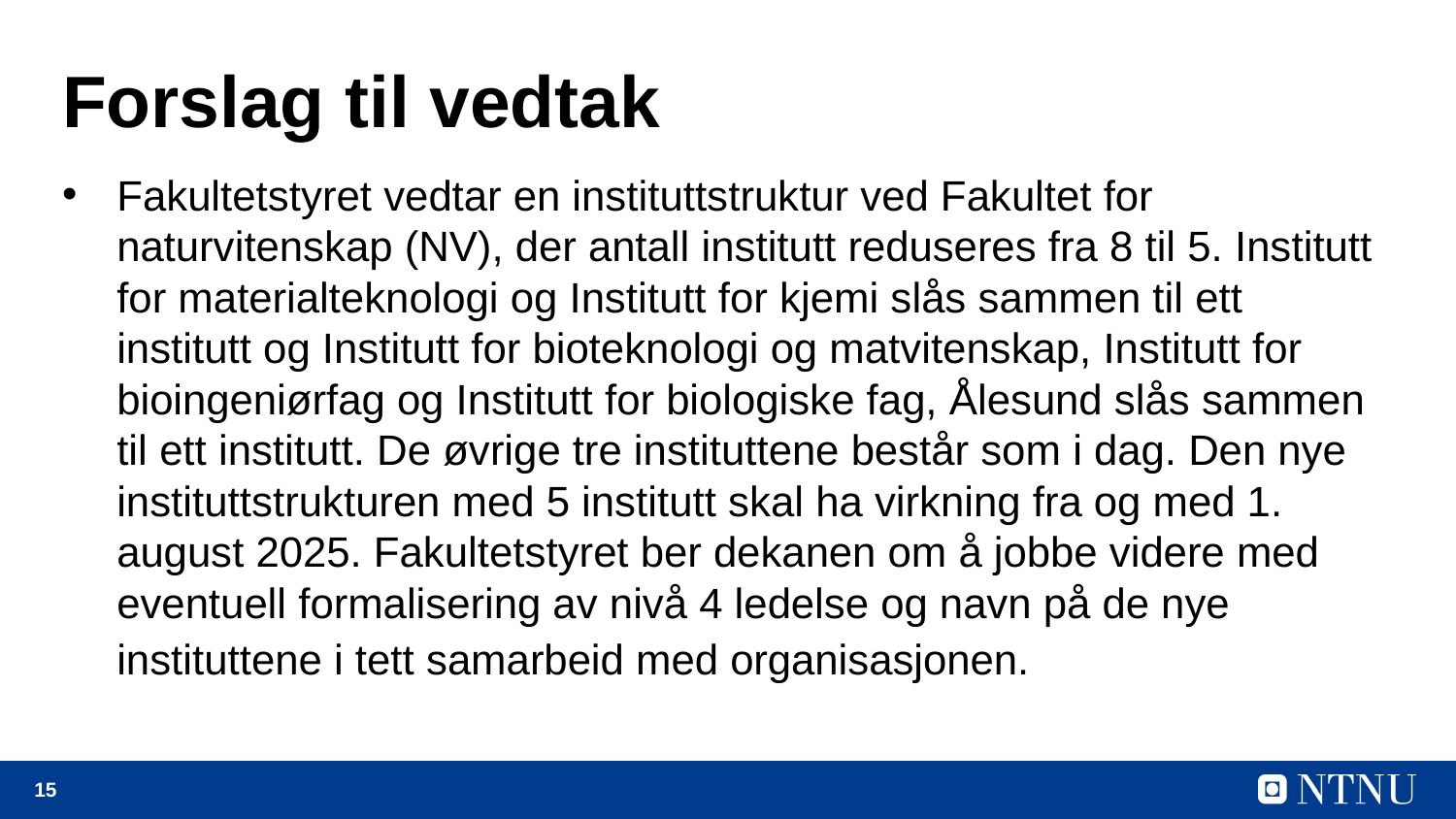

# Forslag til vedtak
Fakultetstyret vedtar en instituttstruktur ved Fakultet for naturvitenskap (NV), der antall institutt reduseres fra 8 til 5. Institutt for materialteknologi og Institutt for kjemi slås sammen til ett institutt og Institutt for bioteknologi og matvitenskap, Institutt for bioingeniørfag og Institutt for biologiske fag, Ålesund slås sammen til ett institutt. De øvrige tre instituttene består som i dag. Den nye instituttstrukturen med 5 institutt skal ha virkning fra og med 1. august 2025. Fakultetstyret ber dekanen om å jobbe videre med eventuell formalisering av nivå 4 ledelse og navn på de nye instituttene i tett samarbeid med organisasjonen.